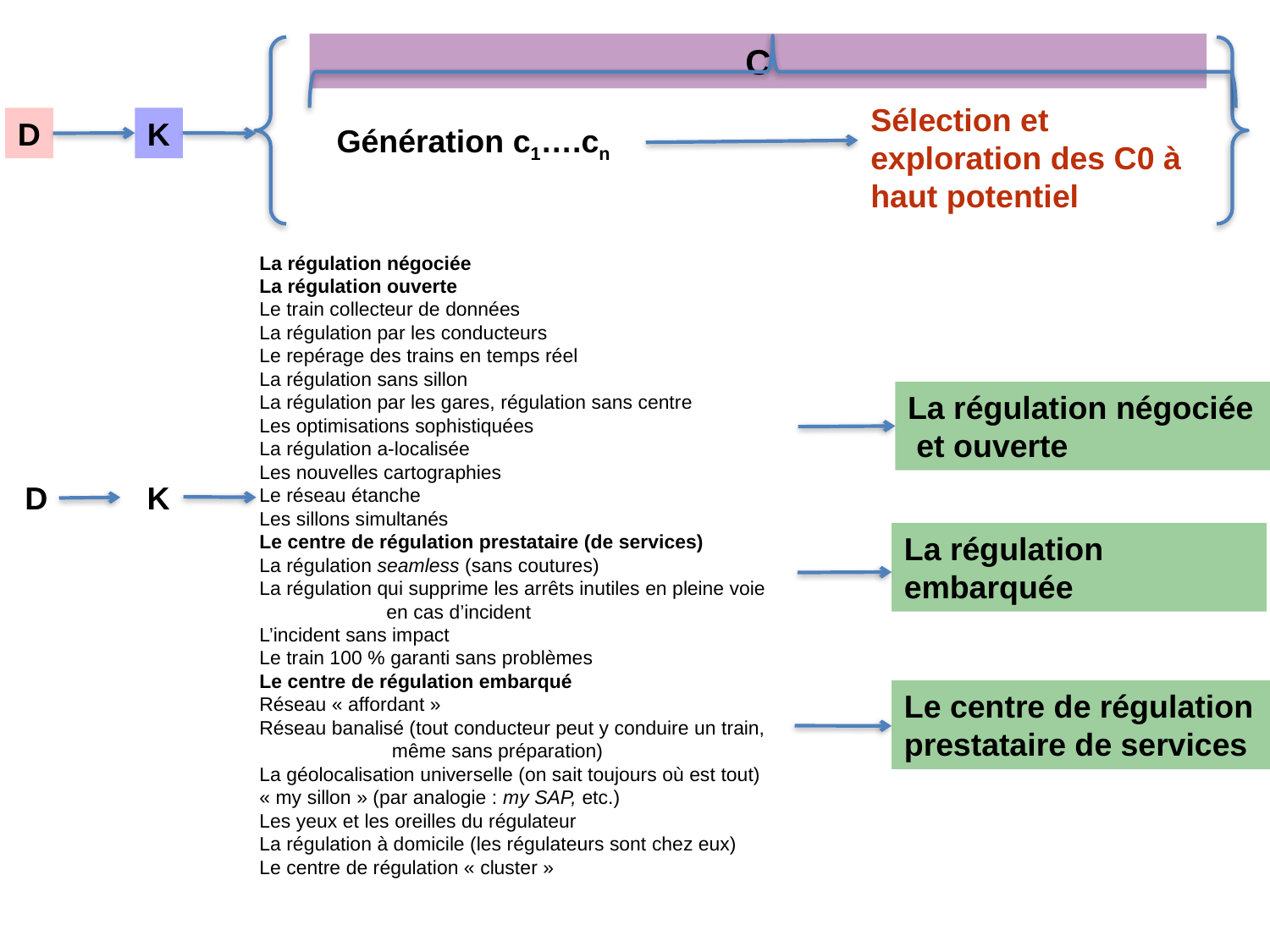

C

Sélection et exploration des C0 à haut potentiel
D
K
Génération c1….cn
La régulation négociée
La régulation ouverte
Le train collecteur de données
La régulation par les conducteurs
Le repérage des trains en temps réel
La régulation sans sillon
La régulation par les gares, régulation sans centre
Les optimisations sophistiquées
La régulation a-localisée
Les nouvelles cartographies
Le réseau étanche
Les sillons simultanés
Le centre de régulation prestataire (de services)
La régulation seamless (sans coutures)
La régulation qui supprime les arrêts inutiles en pleine voie
	en cas d’incident
L’incident sans impact
Le train 100 % garanti sans problèmes
Le centre de régulation embarqué
Réseau « affordant »
Réseau banalisé (tout conducteur peut y conduire un train,
	 même sans préparation)
La géolocalisation universelle (on sait toujours où est tout)
« my sillon » (par analogie : my SAP, etc.)
Les yeux et les oreilles du régulateur
La régulation à domicile (les régulateurs sont chez eux)
Le centre de régulation « cluster »
La régulation négociée
 et ouverte
K
D
La régulation
embarquée
Le centre de régulation
prestataire de services